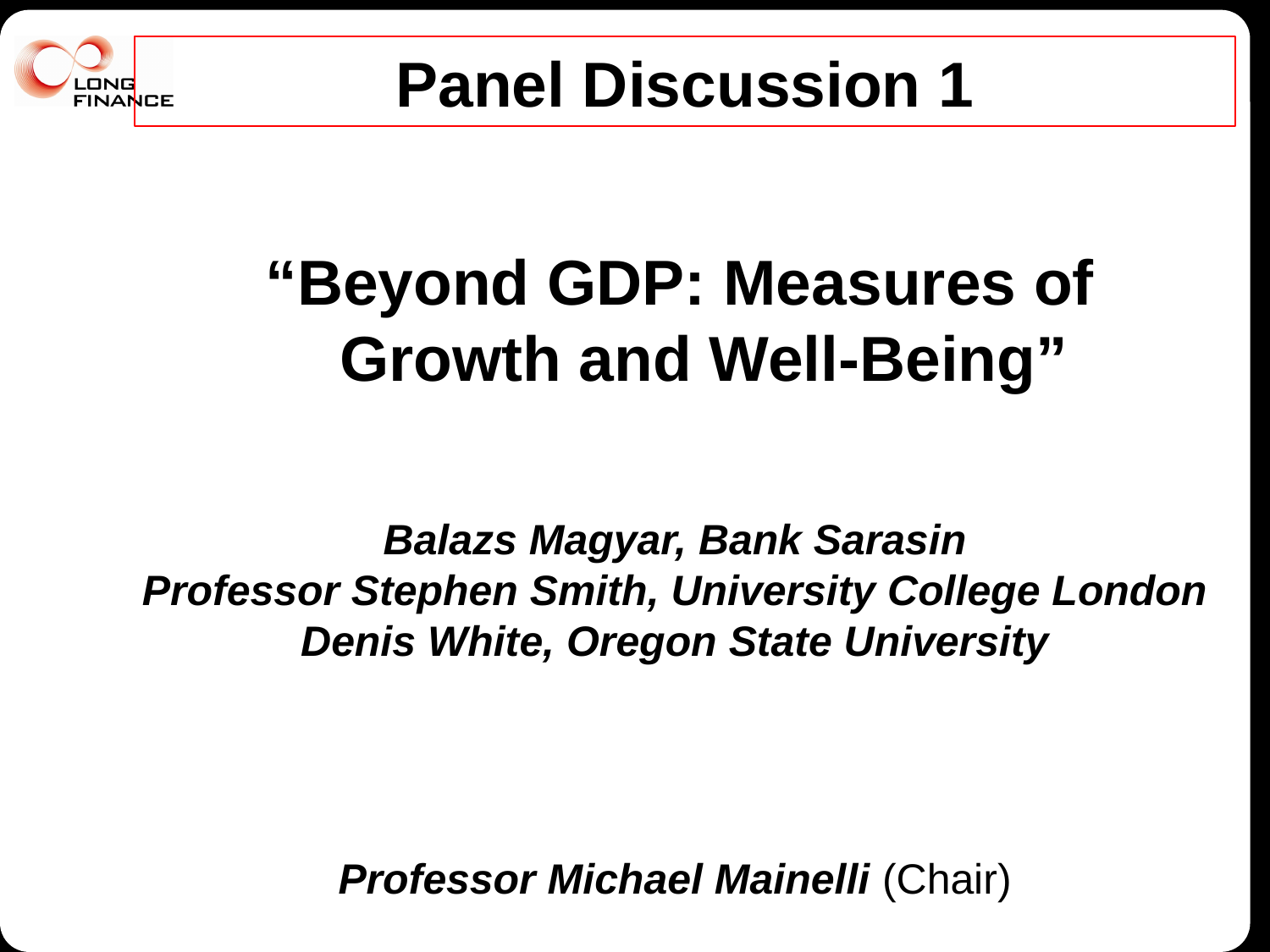

# Panel Discussion 1

“Beyond GDP: Measures of Growth and Well-Being”
Balazs Magyar, Bank Sarasin
Professor Stephen Smith, University College London
Denis White, Oregon State University
Professor Michael Mainelli (Chair)